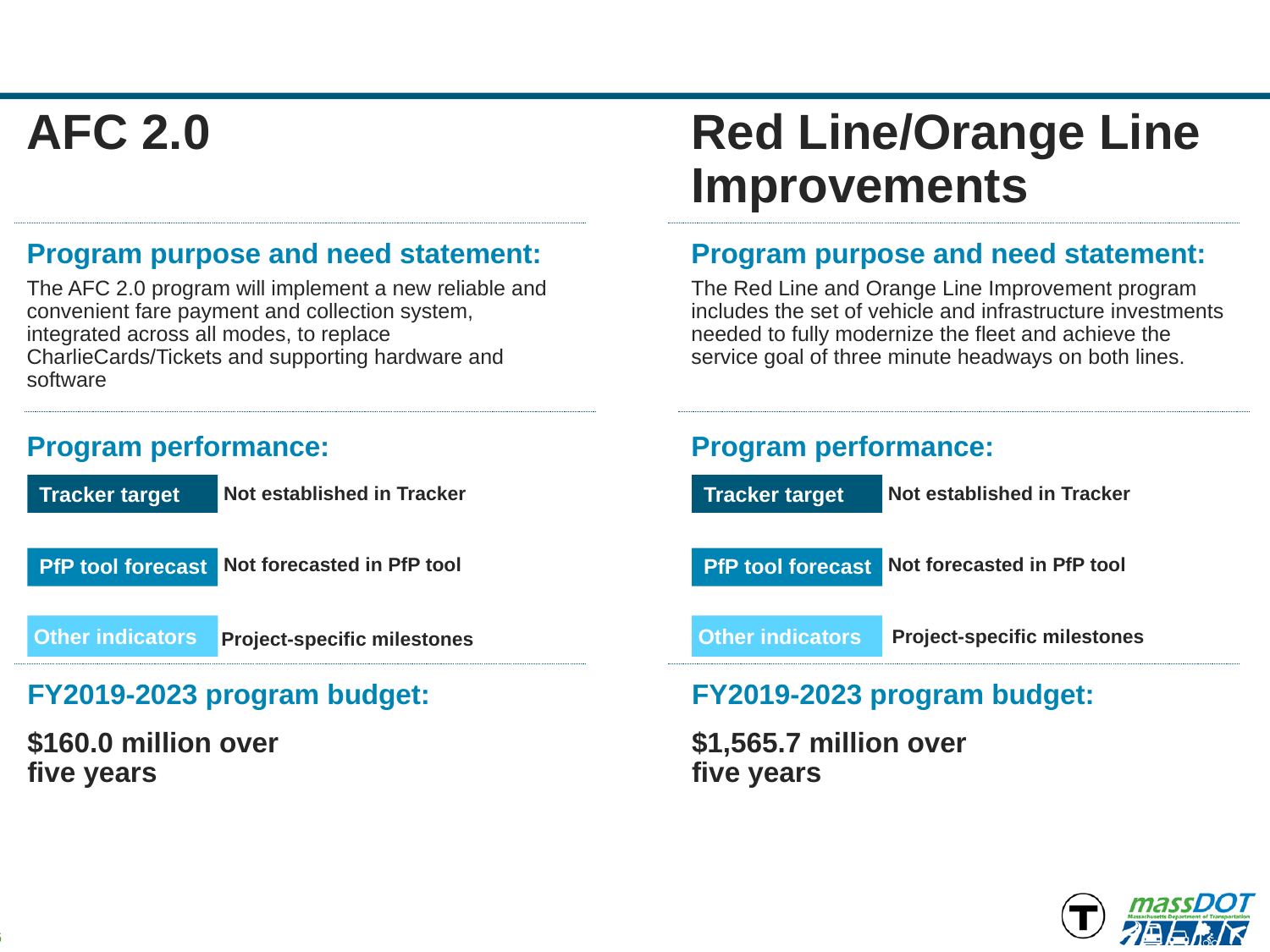

AFC 2.0
Red Line/Orange Line Improvements
Program purpose and need statement:
Program purpose and need statement:
The AFC 2.0 program will implement a new reliable and convenient fare payment and collection system, integrated across all modes, to replace CharlieCards/Tickets and supporting hardware and software
The Red Line and Orange Line Improvement program includes the set of vehicle and infrastructure investments needed to fully modernize the fleet and achieve the service goal of three minute headways on both lines.
Program performance:
Program performance:
Tracker target

Tracker target

Not established in Tracker
Not established in Tracker
PfP tool forecast

PfP tool forecast

Not forecasted in PfP tool
Not forecasted in PfP tool
Other indicators
Other indicators
Project-specific milestones
Project-specific milestones
FY2019-2023 program budget:
FY2019-2023 program budget:
$160.0 million over
five years
$1,565.7 million over
five years